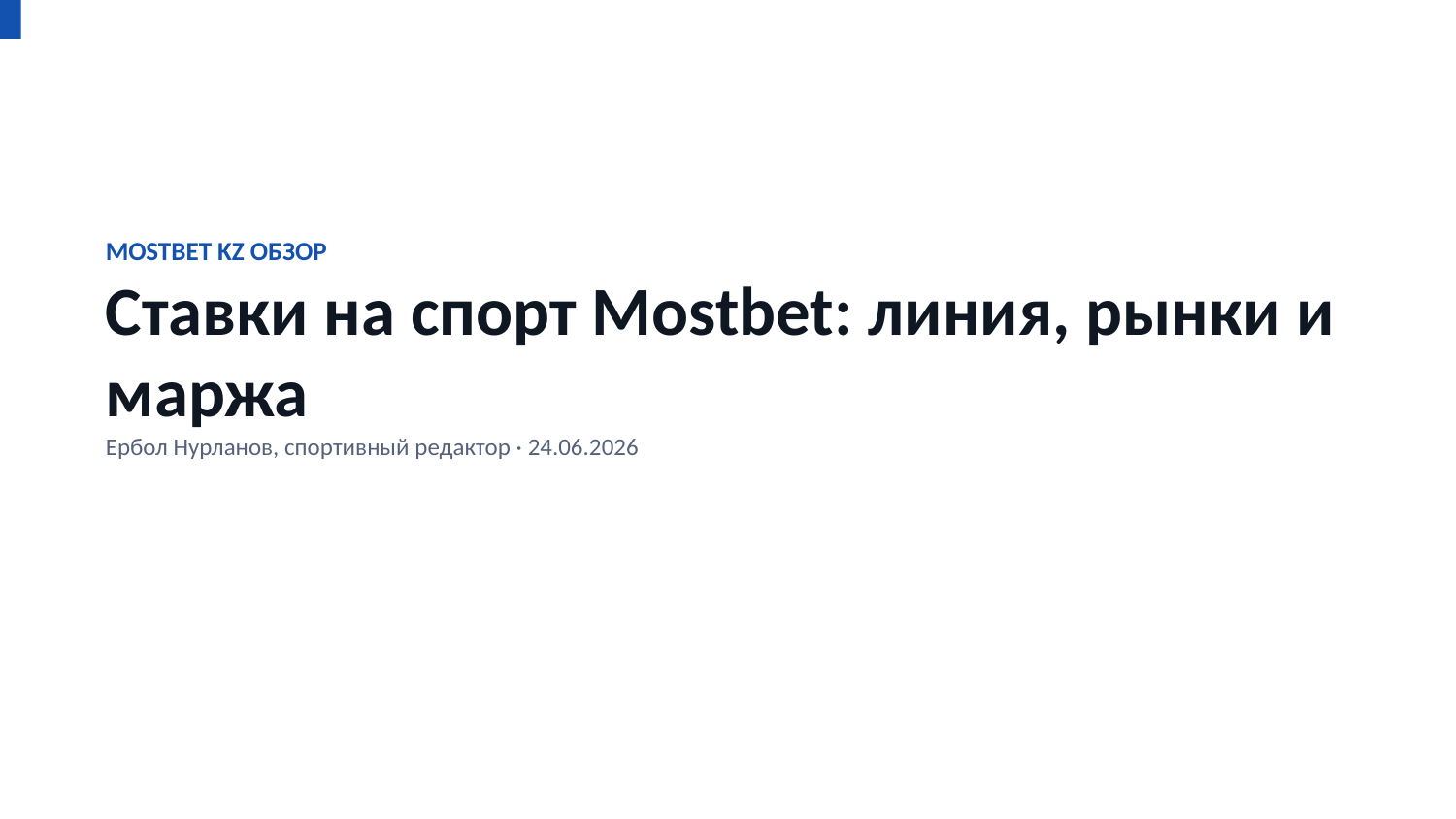

MOSTBET KZ ОБЗОР
Ставки на спорт Mostbet: линия, рынки и маржа
Ербол Нурланов, спортивный редактор · 24.06.2026